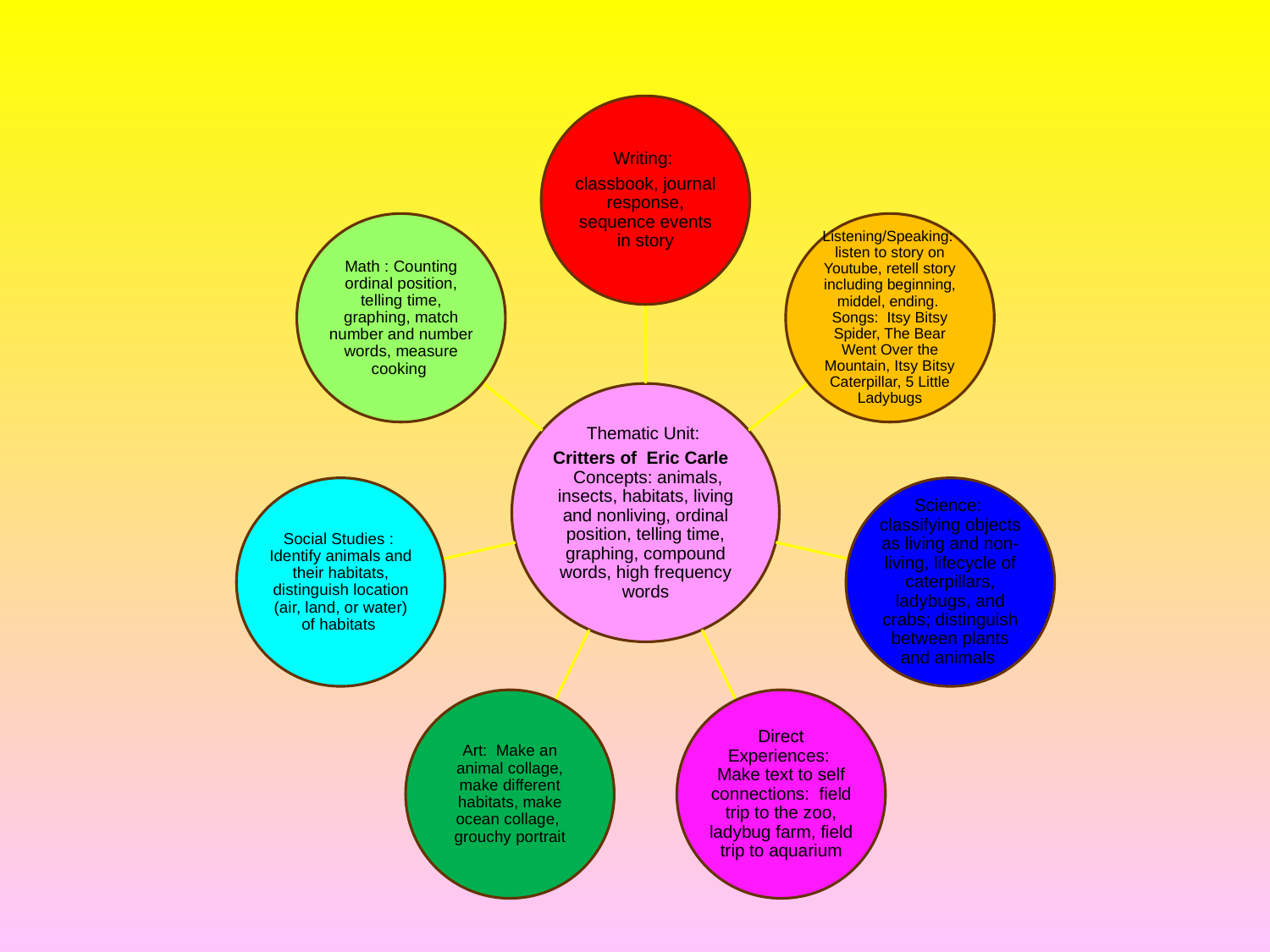

Thematic Unit:
Critters of  Eric Carle    Concepts: animals, insects, habitats, living and nonliving, ordinal position, telling time, graphing, compound words, high frequency words

Writing:
classbook, journal response, sequence events in story

Listening/Speaking:  listen to story on Youtube, retell story including beginning, middel, ending.  Songs:  Itsy Bitsy Spider, The Bear Went Over the Mountain, Itsy Bitsy Caterpillar, 5 Little Ladybugs

Science:  classifying objects as living and non-living, lifecycle of caterpillars, ladybugs, and crabs; distinguish between plants and animals

Direct Experiences:  Make text to self connections:  field trip to the zoo, ladybug farm, field trip to aquarium

Art:  Make an animal collage, make different habitats, make ocean collage,  grouchy portrait

Social Studies :  Identify animals and their habitats, distinguish location (air, land, or water) of habitats

Math : Counting ordinal position, telling time, graphing, match number and number words, measure cooking